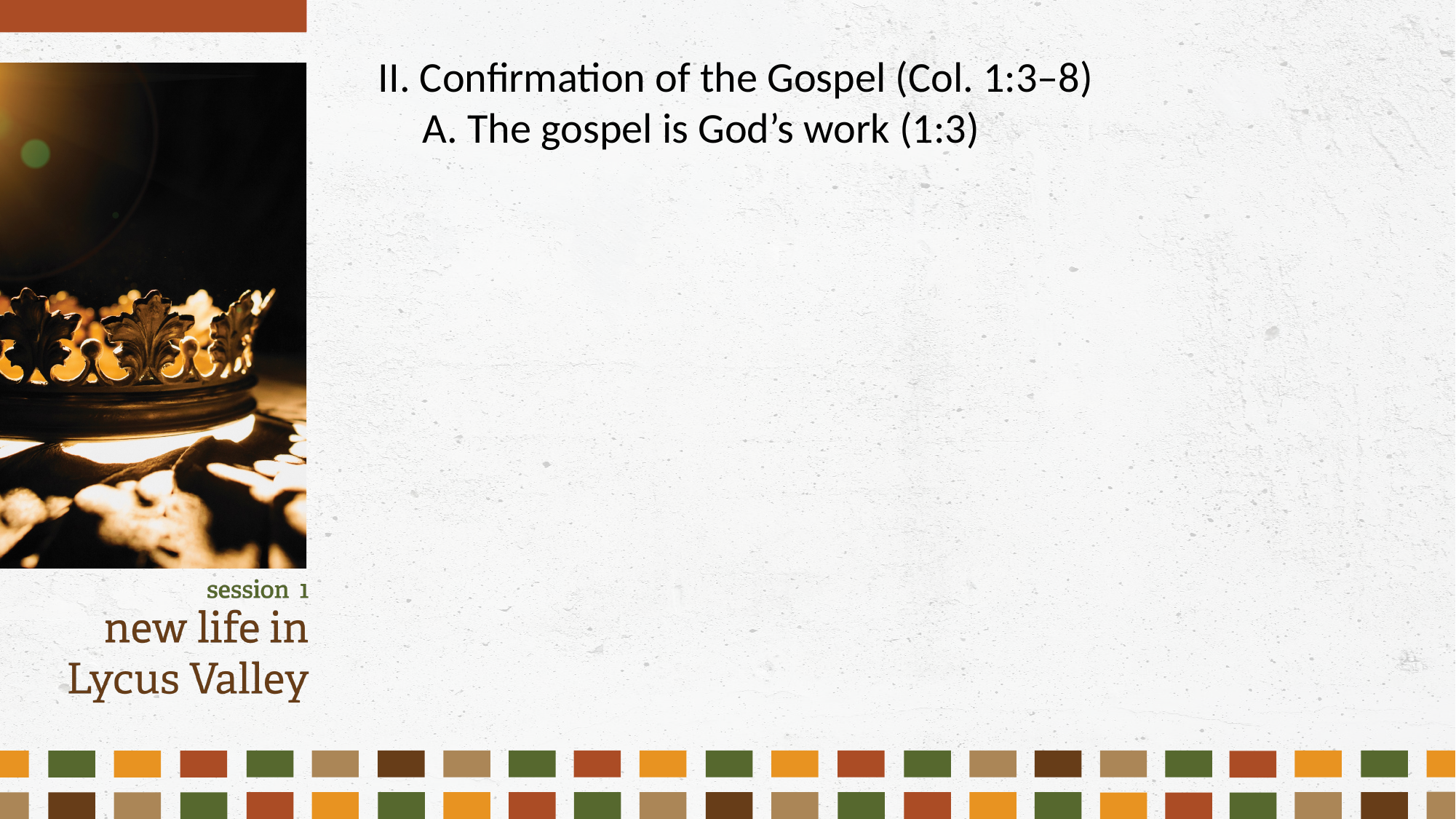

II. Confirmation of the Gospel (Col. 1:3–8)
	A. The gospel is God’s work (1:3)